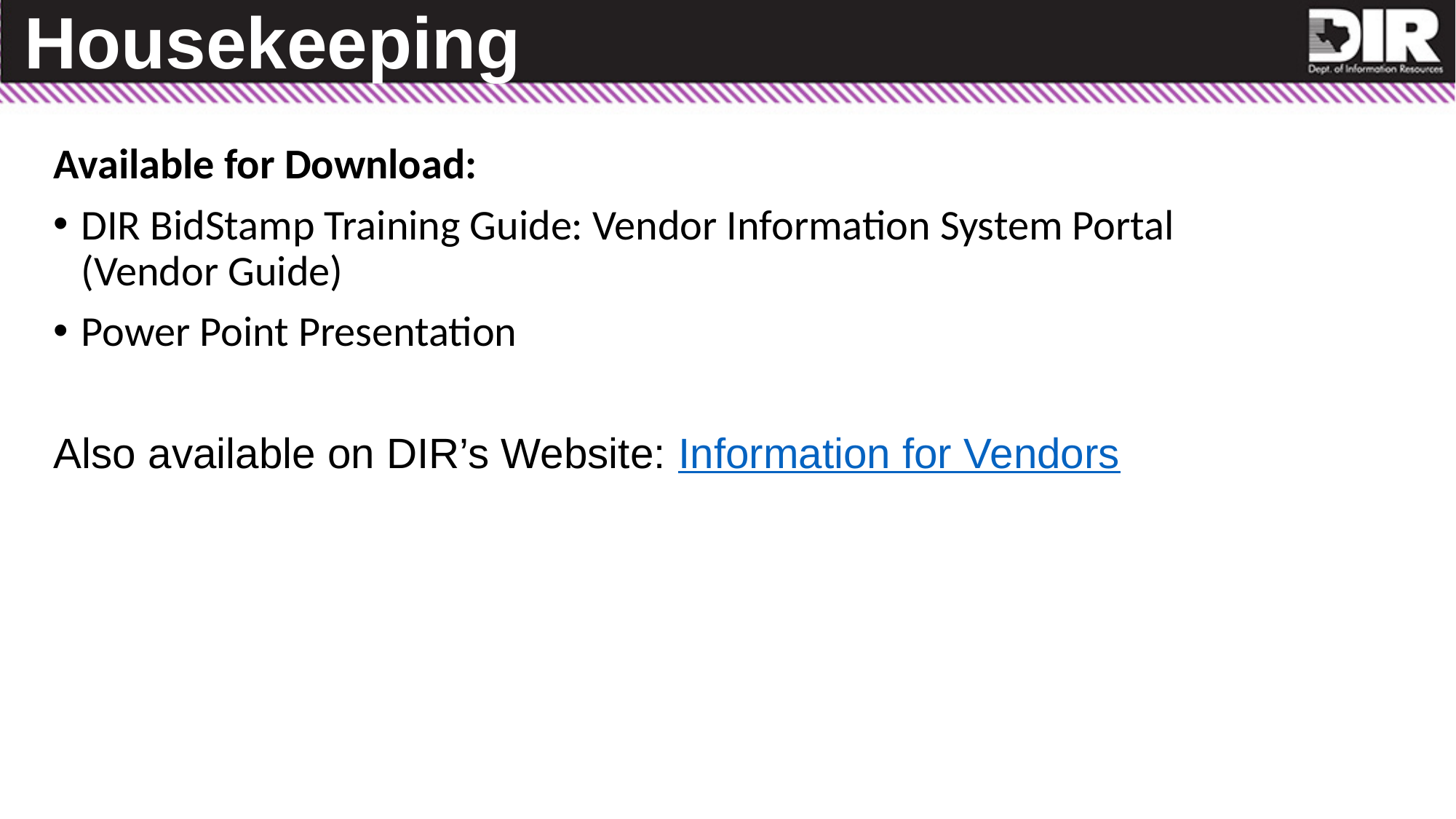

# Housekeeping
Available for Download:
DIR BidStamp Training Guide: Vendor Information System Portal
(Vendor Guide)
Power Point Presentation

Also available on DIR’s Website: Information for Vendors